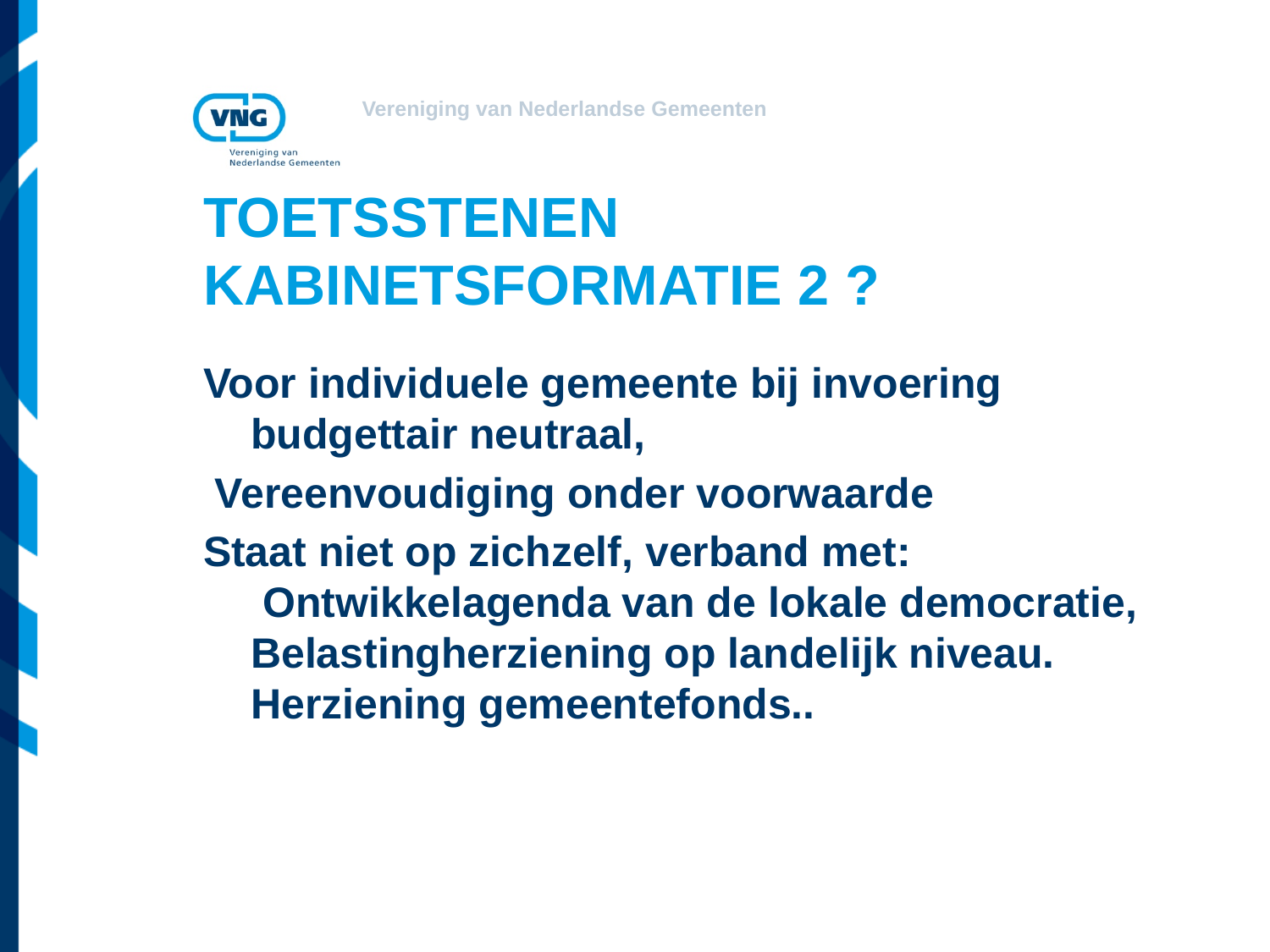

# TOETSSTENEN KABINETSFORMATIE 2 ?
Voor individuele gemeente bij invoering budgettair neutraal,
 Vereenvoudiging onder voorwaarde
Staat niet op zichzelf, verband met:  Ontwikkelagenda van de lokale democratie, Belastingherziening op landelijk niveau. Herziening gemeentefonds..